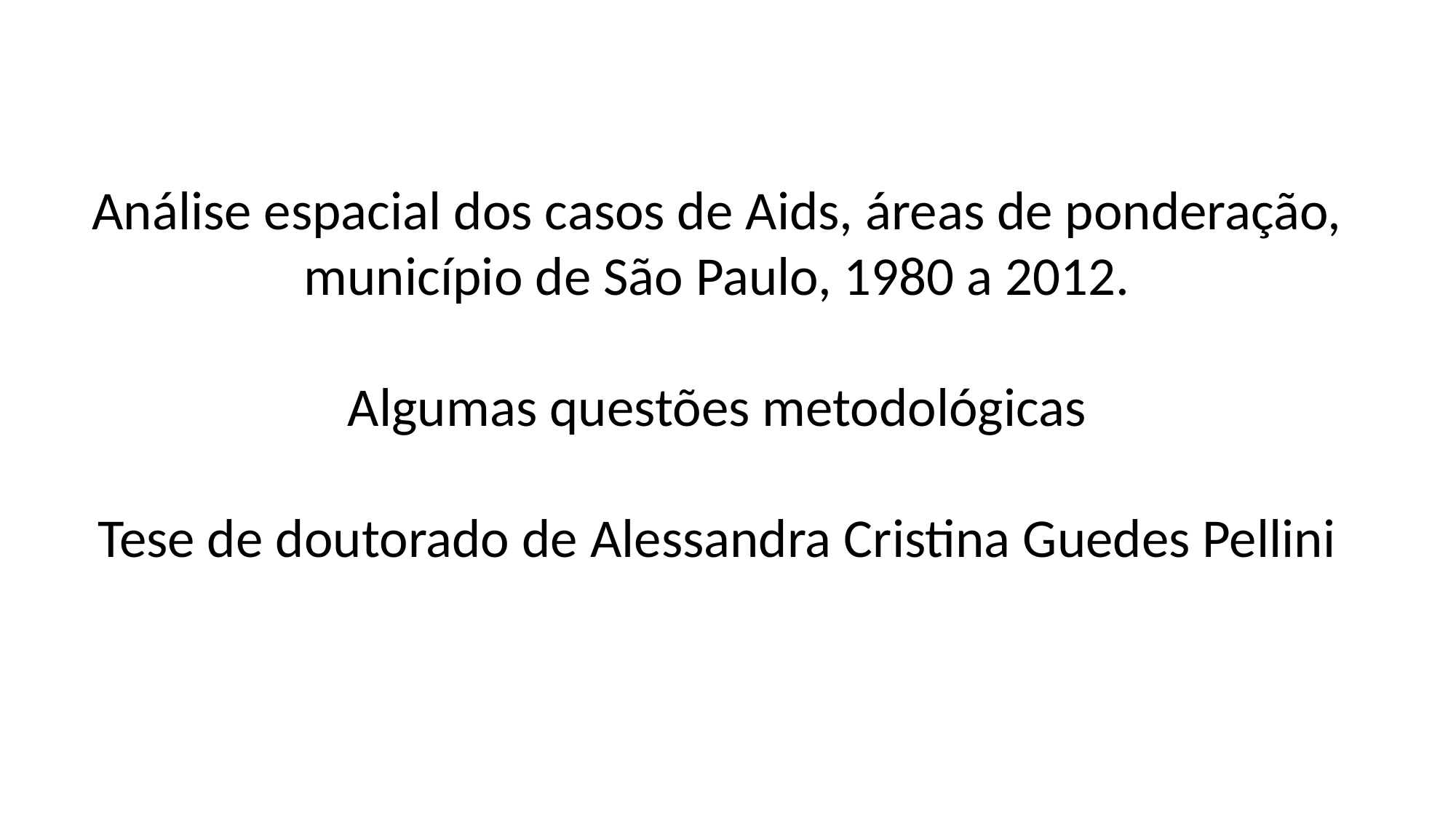

Análise espacial dos casos de Aids, áreas de ponderação, município de São Paulo, 1980 a 2012.

Algumas questões metodológicas

Tese de doutorado de Alessandra Cristina Guedes Pellini